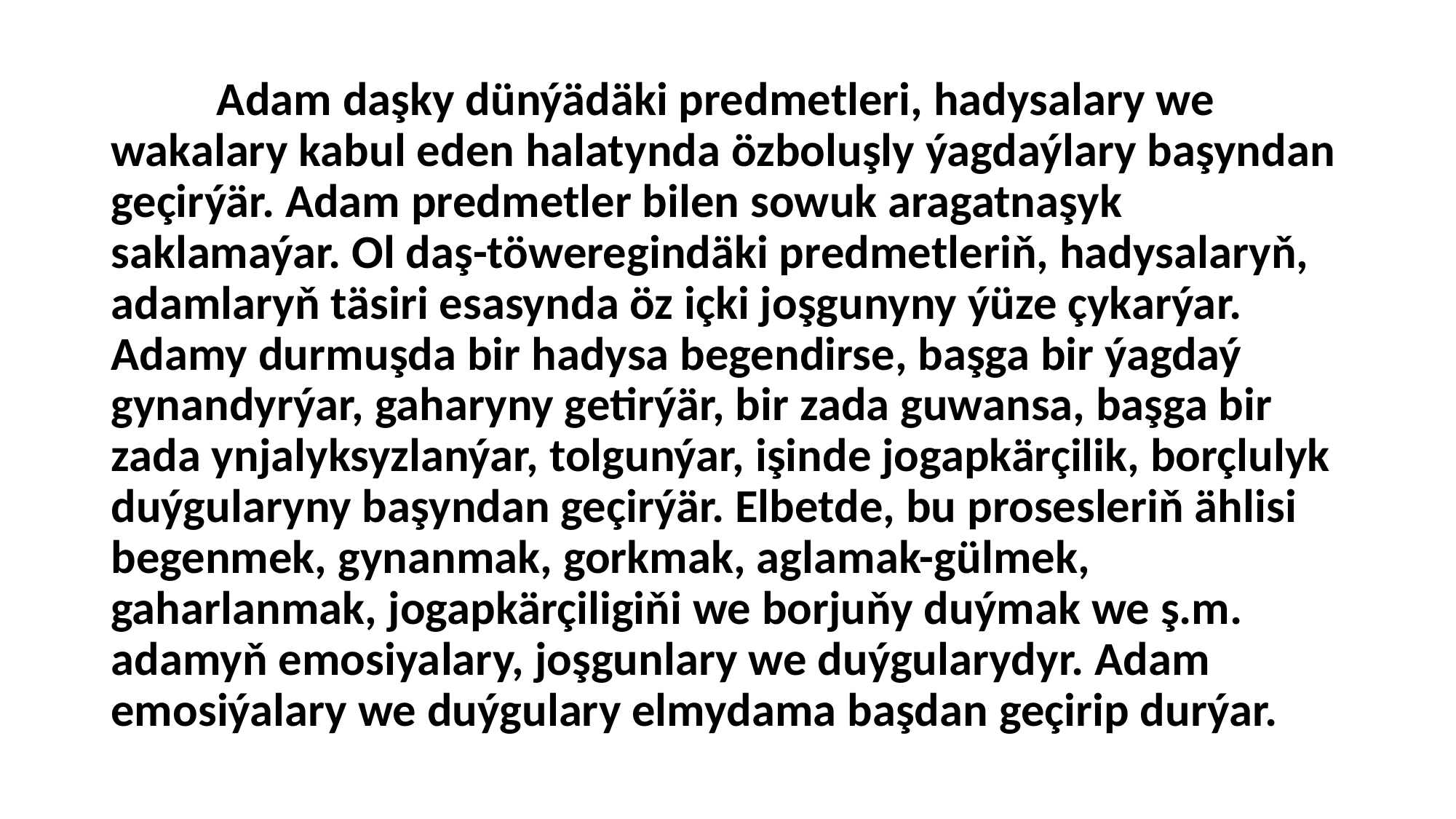

Adam daşky dünýädäki predmetleri, hadysalary we wakalary kabul eden halatynda özboluşly ýagdaýlary başyndan geçirýär. Adam predmetler bilen sowuk aragatnaşyk saklamaýar. Ol daş-töweregindäki predmetleriň, hadysalaryň, adamlaryň täsiri esasynda öz içki joşgunyny ýüze çykarýar. Adamy durmuşda bir hadysa begendirse, başga bir ýagdaý gynandyrýar, gaharyny getirýär, bir zada guwansa, başga bir zada ynjalyksyzlanýar, tolgunýar, işinde jogapkärçilik, borçlulyk duýgularyny başyndan geçirýär. Elbetde, bu prosesleriň ählisi begenmek, gynanmak, gorkmak, aglamak-gülmek, gaharlanmak, jogapkärçiligiňi we borjuňy duýmak we ş.m. adamyň emosiyalary, joşgunlary we duýgularydyr. Adam emosiýalary we duýgulary elmydama başdan geçirip durýar.